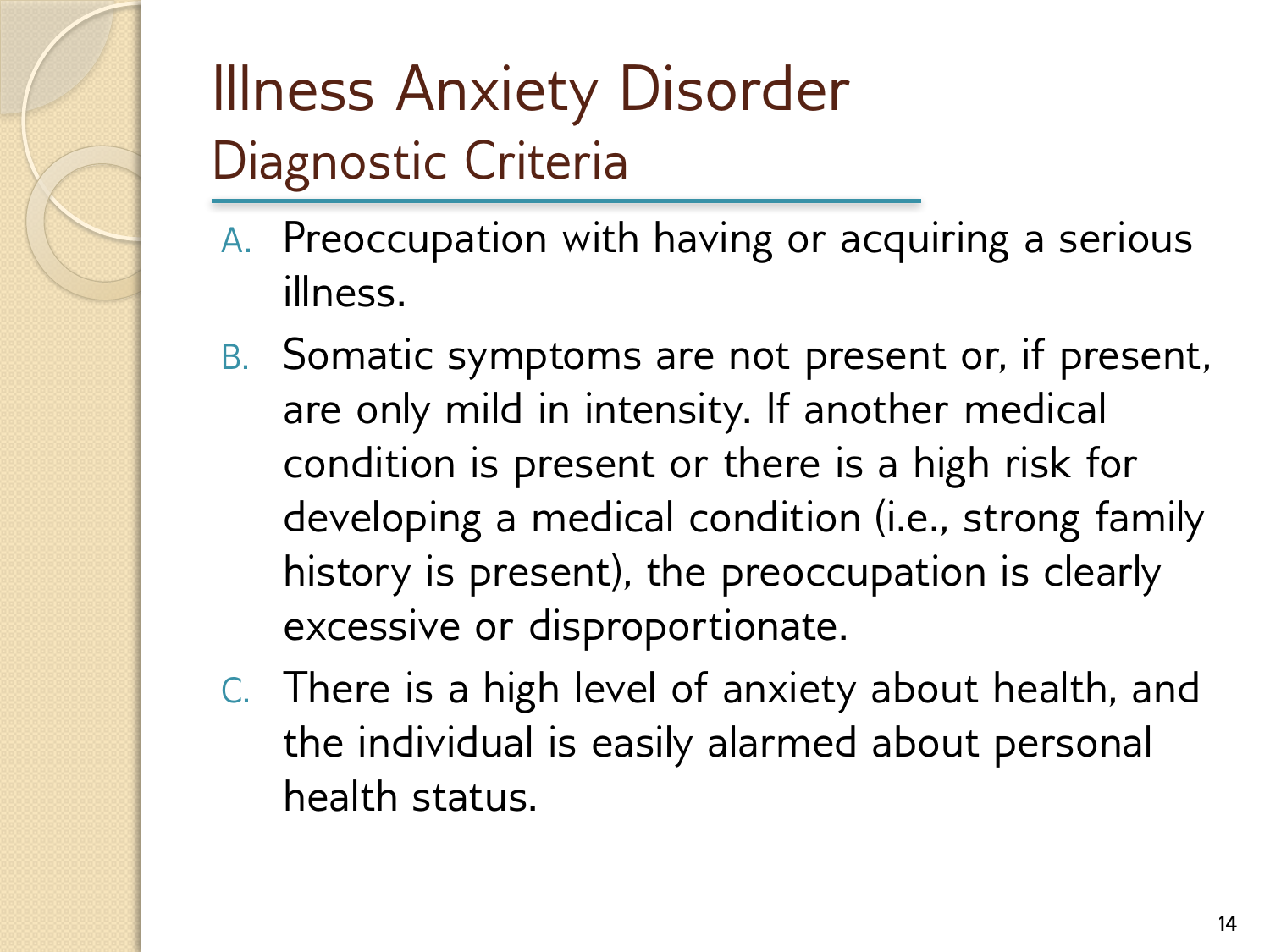

# Illness Anxiety Disorder Diagnostic Criteria
Preoccupation with having or acquiring a serious illness.
Somatic symptoms are not present or, if present, are only mild in intensity. If another medical condition is present or there is a high risk for developing a medical condition (i.e., strong family history is present), the preoccupation is clearly excessive or disproportionate.
There is a high level of anxiety about health, and the individual is easily alarmed about personal health status.
14